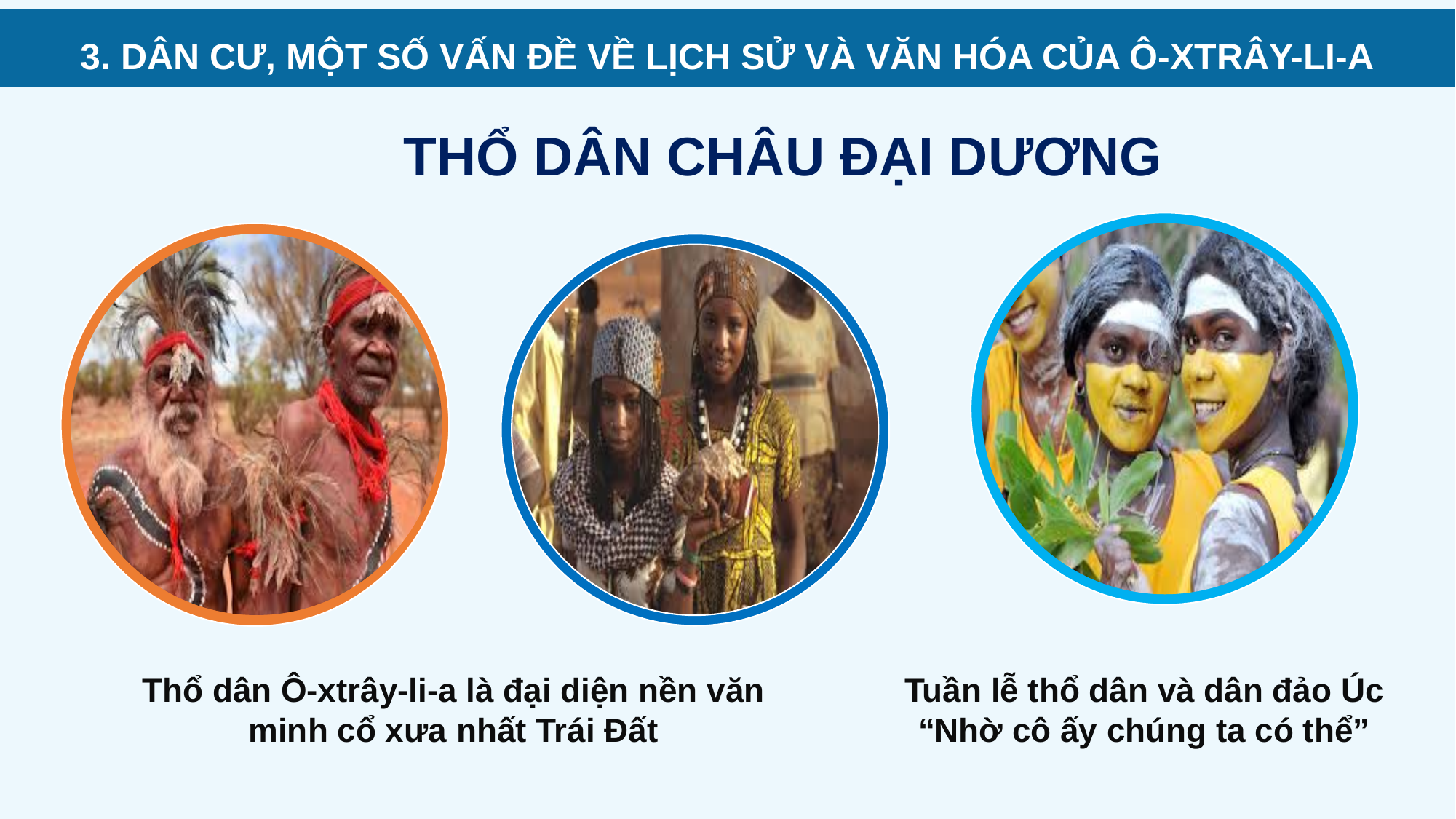

3. DÂN CƯ, MỘT SỐ VẤN ĐỀ VỀ LỊCH SỬ VÀ VĂN HÓA CỦA Ô-XTRÂY-LI-A
THỔ DÂN CHÂU ĐẠI DƯƠNG

Thổ dân Ô-xtrây-li-a là đại diện nền văn minh cổ xưa nhất Trái Đất
Tuần lễ thổ dân và dân đảo Úc “Nhờ cô ấy chúng ta có thể”